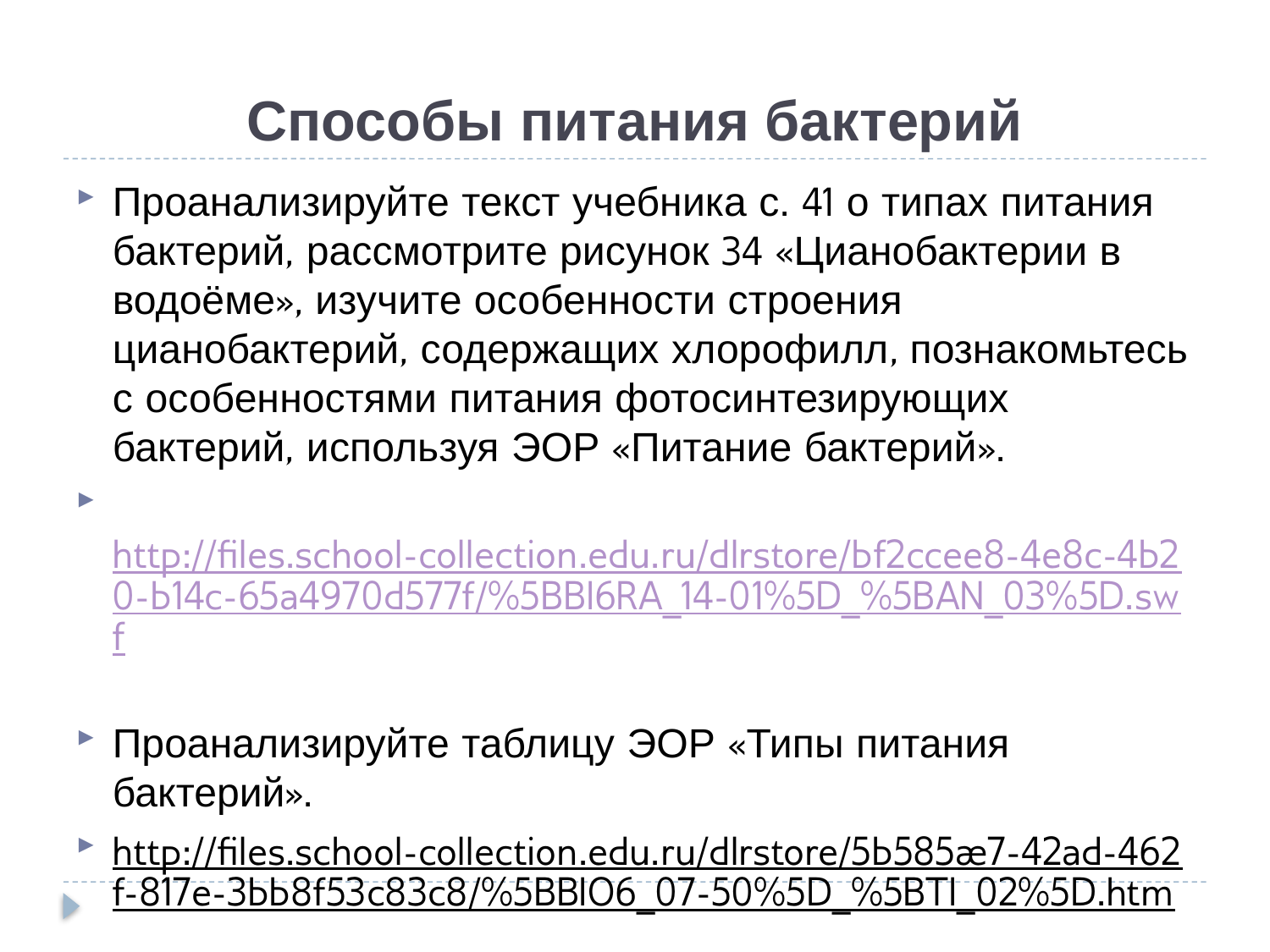

# Способы питания бактерий
Проанализируйте текст учебника с. 41 о типах питания бактерий, рассмотрите рисунок 34 «Цианобактерии в водоёме», изучите особенности строения цианобактерий, содержащих хлорофилл, познакомьтесь с особенностями питания фотосинтезирующих бактерий, используя ЭОР «Питание бактерий».
 http://files.school-collection.edu.ru/dlrstore/bf2ccee8-4e8c-4b20-b14c-65a4970d577f/%5BBI6RA_14-01%5D_%5BAN_03%5D.swf
Проанализируйте таблицу ЭОР «Типы питания бактерий».
http://files.school-collection.edu.ru/dlrstore/5b585ae7-42ad-462f-817e-3bb8f53c83c8/%5BBIO6_07-50%5D_%5BTI_02%5D.htm